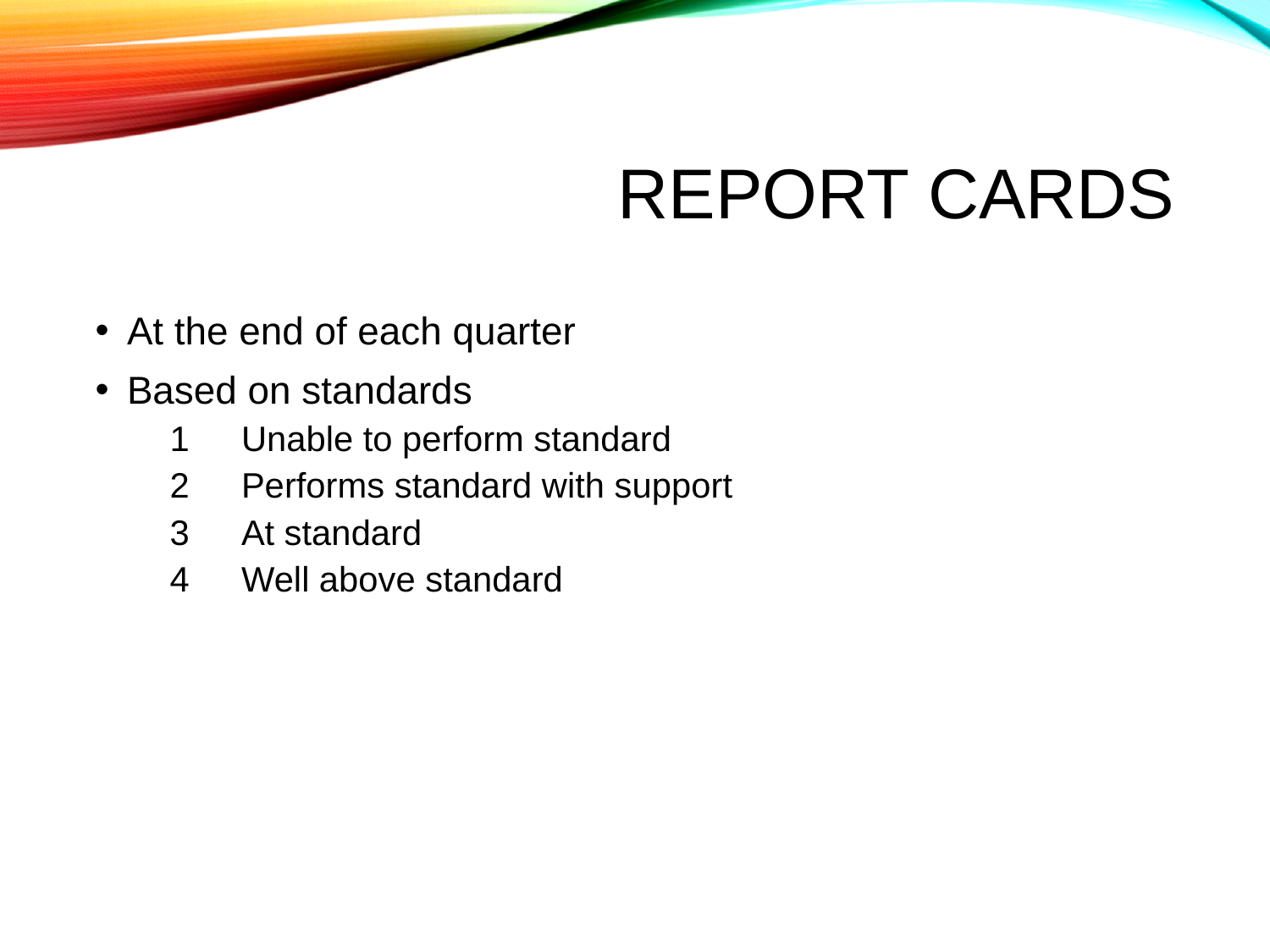

# Report Cards
At the end of each quarter
Based on standards
Unable to perform standard
Performs standard with support
At standard
Well above standard